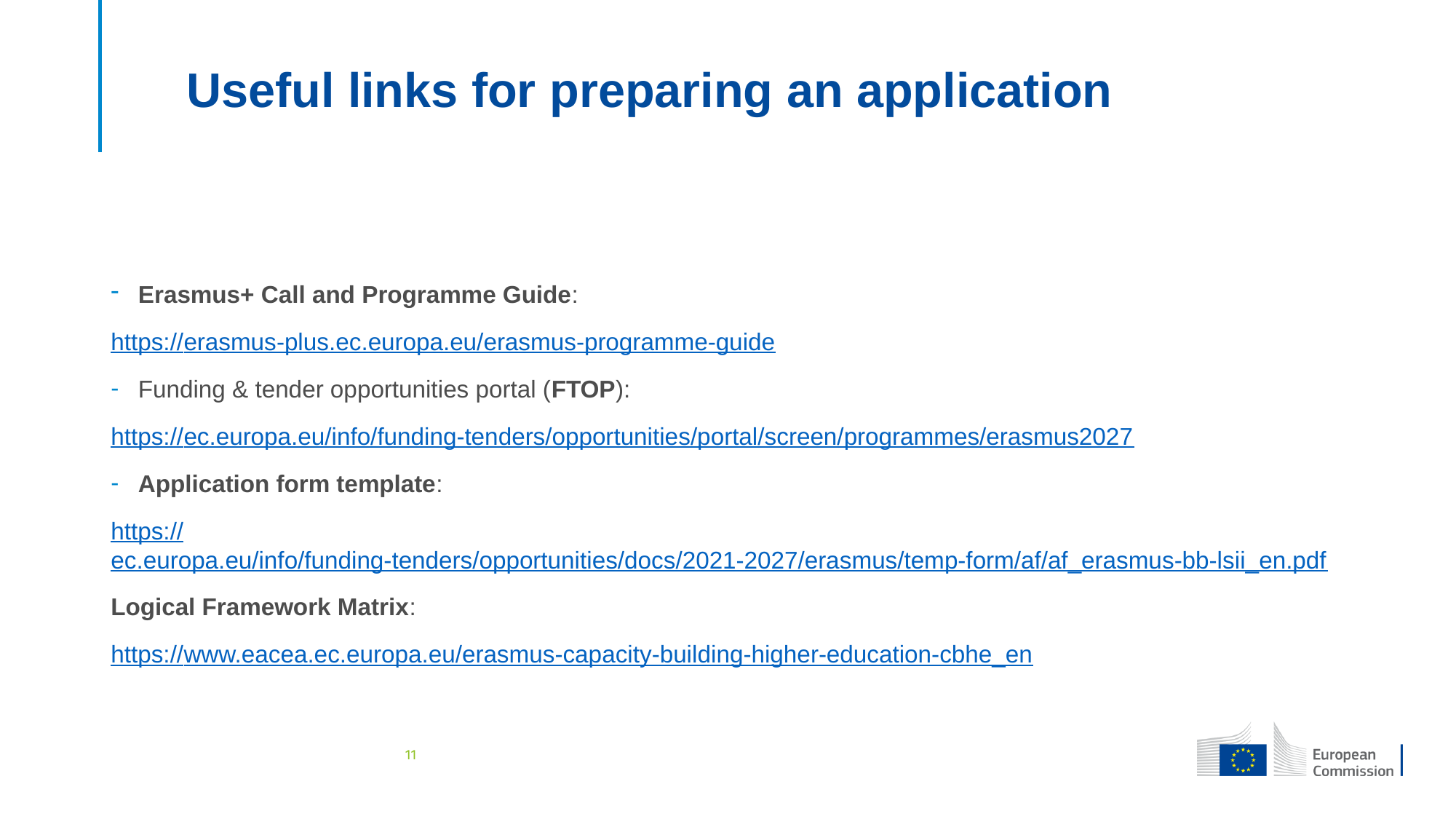

# Useful links for preparing an application
Erasmus+ Call and Programme Guide:
https://erasmus-plus.ec.europa.eu/erasmus-programme-guide
Funding & tender opportunities portal (FTOP):
https://ec.europa.eu/info/funding-tenders/opportunities/portal/screen/programmes/erasmus2027
Application form template:
https://ec.europa.eu/info/funding-tenders/opportunities/docs/2021-2027/erasmus/temp-form/af/af_erasmus-bb-lsii_en.pdf
Logical Framework Matrix:
https://www.eacea.ec.europa.eu/erasmus-capacity-building-higher-education-cbhe_en
11